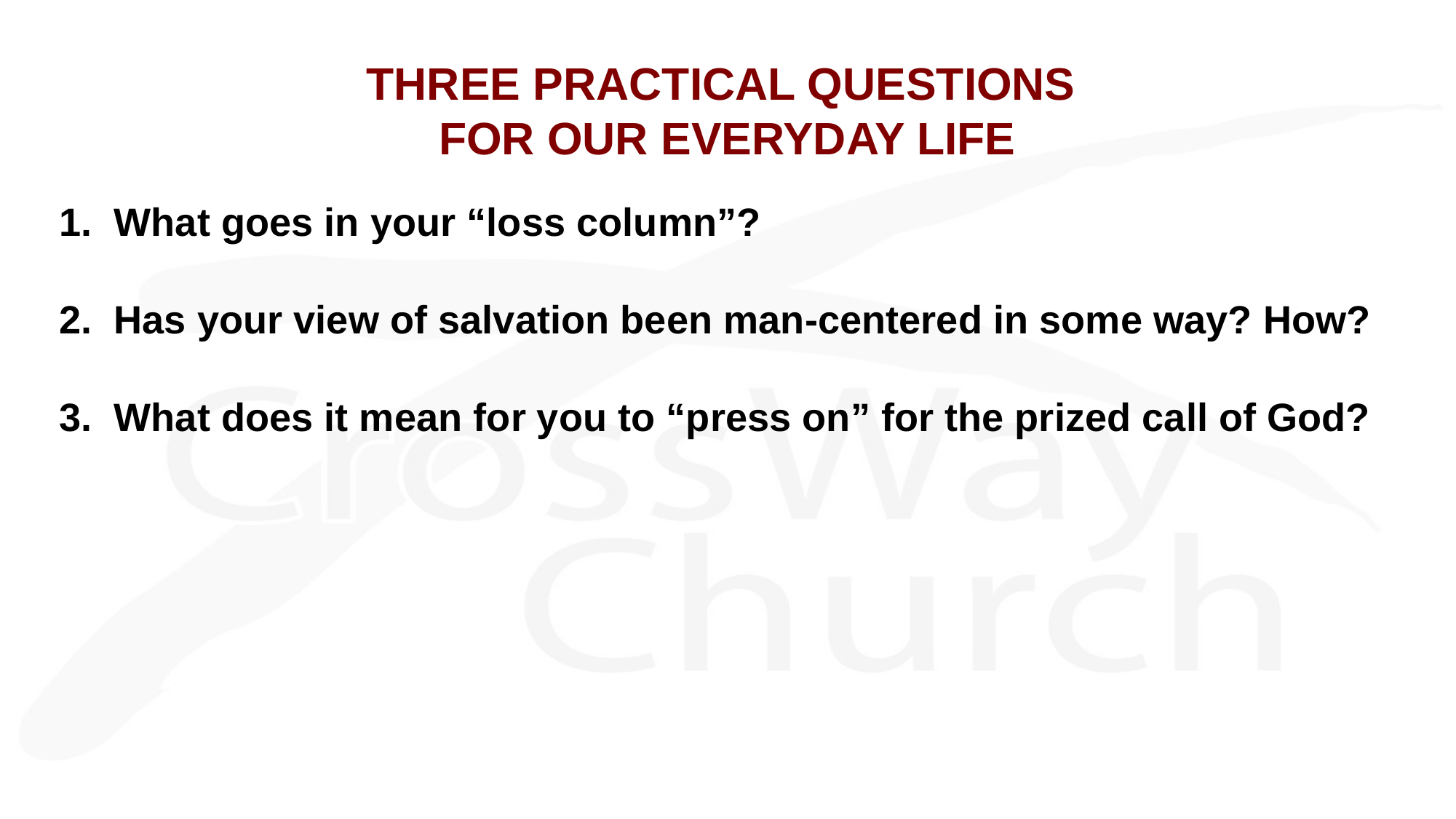

# THREE PRACTICAL QUESTIONS FOR OUR EVERYDAY LIFE
What goes in your “loss column”?

Has your view of salvation been man-centered in some way? How?

What does it mean for you to “press on” for the prized call of God?